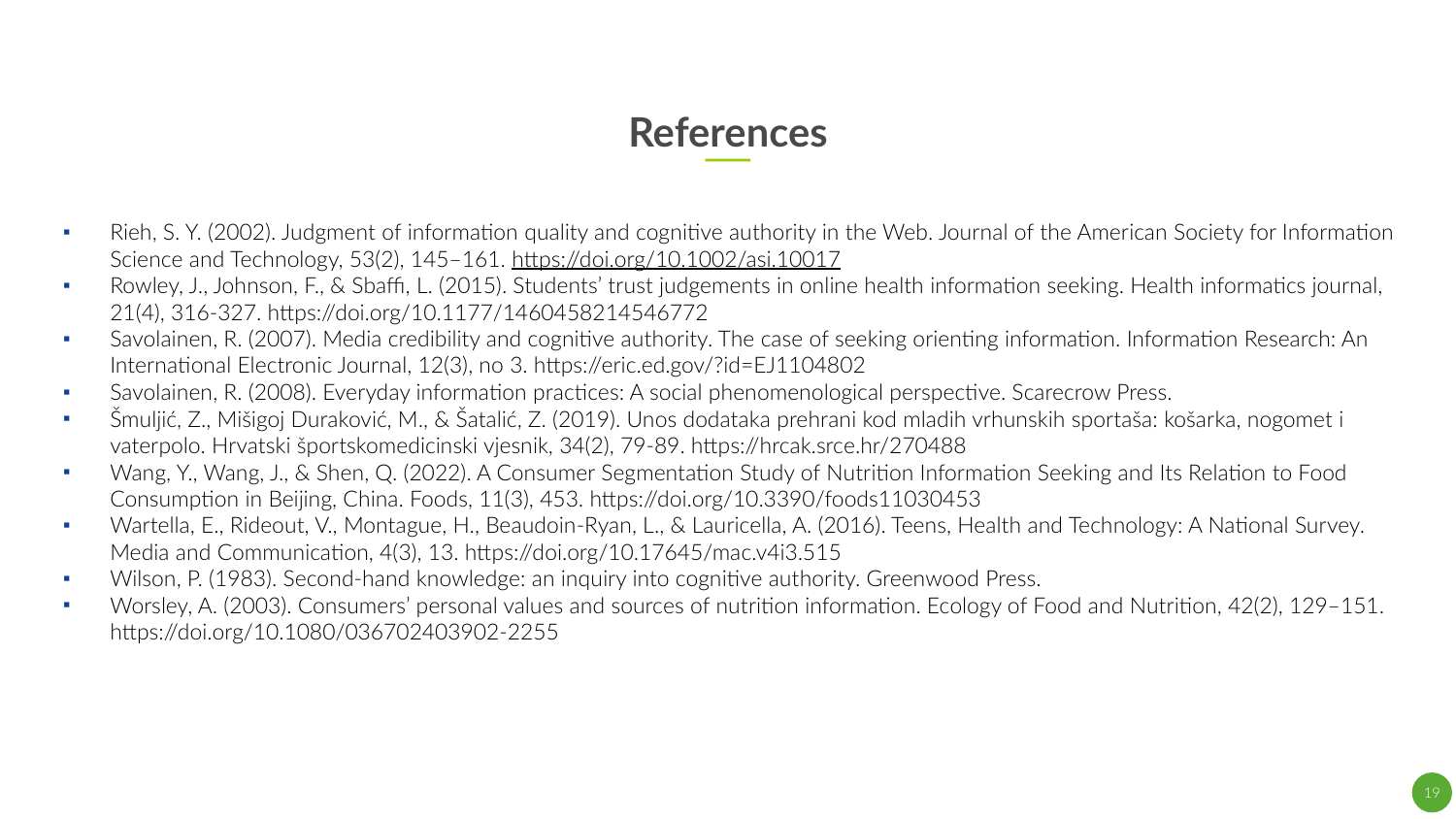

# References

Rieh, S. Y. (2002). Judgment of information quality and cognitive authority in the Web. Journal of the American Society for Information Science and Technology, 53(2), 145–161. https://doi.org/10.1002/asi.10017
Rowley, J., Johnson, F., & Sbaffi, L. (2015). Students’ trust judgements in online health information seeking. Health informatics journal, 21(4), 316-327. https://doi.org/10.1177/1460458214546772
Savolainen, R. (2007). Media credibility and cognitive authority. The case of seeking orienting information. Information Research: An International Electronic Journal, 12(3), no 3. https://eric.ed.gov/?id=EJ1104802
Savolainen, R. (2008). Everyday information practices: A social phenomenological perspective. Scarecrow Press.
Šmuljić, Z., Mišigoj Duraković, M., & Šatalić, Z. (2019). Unos dodataka prehrani kod mladih vrhunskih sportaša: košarka, nogomet i vaterpolo. Hrvatski športskomedicinski vjesnik, 34(2), 79-89. https://hrcak.srce.hr/270488
Wang, Y., Wang, J., & Shen, Q. (2022). A Consumer Segmentation Study of Nutrition Information Seeking and Its Relation to Food Consumption in Beijing, China. Foods, 11(3), 453. https://doi.org/10.3390/foods11030453
Wartella, E., Rideout, V., Montague, H., Beaudoin-Ryan, L., & Lauricella, A. (2016). Teens, Health and Technology: A National Survey. Media and Communication, 4(3), 13. https://doi.org/10.17645/mac.v4i3.515
Wilson, P. (1983). Second-hand knowledge: an inquiry into cognitive authority. Greenwood Press.
Worsley, A. (2003). Consumers’ personal values and sources of nutrition information. Ecology of Food and Nutrition, 42(2), 129–151. https://doi.org/10.1080/036702403902-2255

19